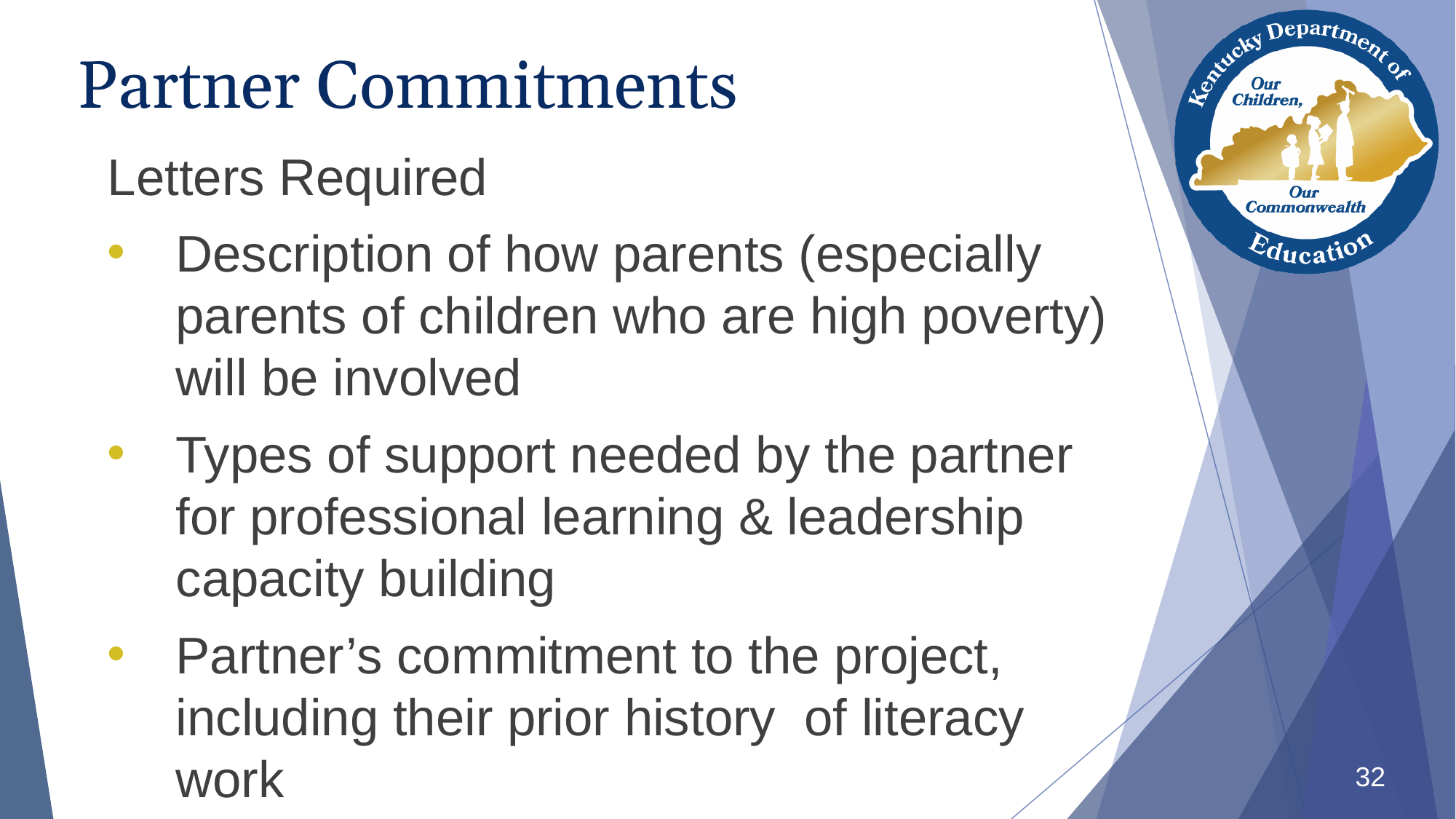

# Partner Commitments
Letters Required
Description of how parents (especially parents of children who are high poverty) will be involved
Types of support needed by the partner for professional learning & leadership capacity building
Partner’s commitment to the project, including their prior history  of literacy work
32